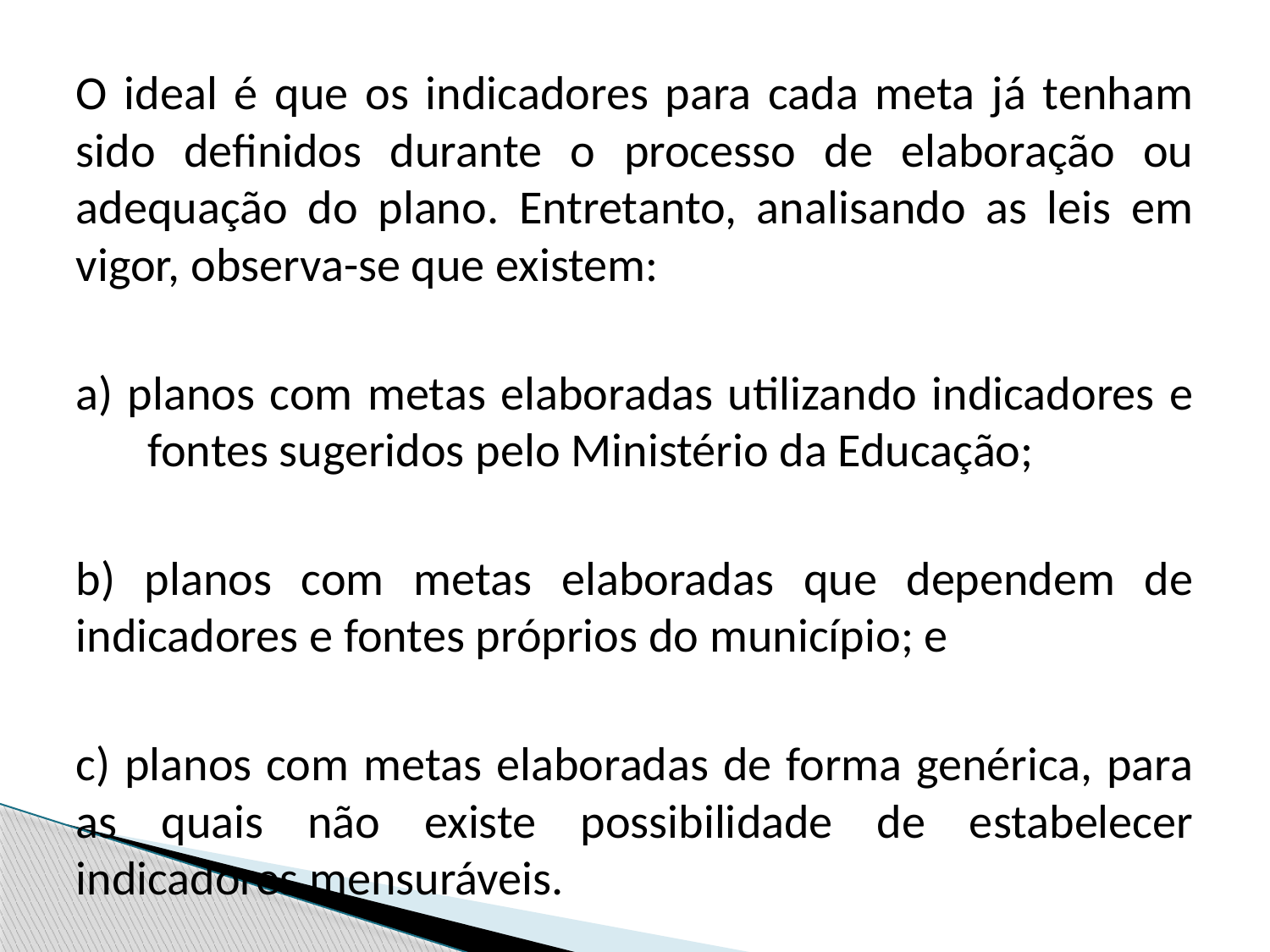

O ideal é que os indicadores para cada meta já tenham sido definidos durante o processo de elaboração ou adequação do plano. Entretanto, analisando as leis em vigor, observa-se que existem:

a) planos com metas elaboradas utilizando indicadores e fontes sugeridos pelo Ministério da Educação;

b) planos com metas elaboradas que dependem de indicadores e fontes próprios do município; e

c) planos com metas elaboradas de forma genérica, para as quais não existe possibilidade de estabelecer indicadores mensuráveis.